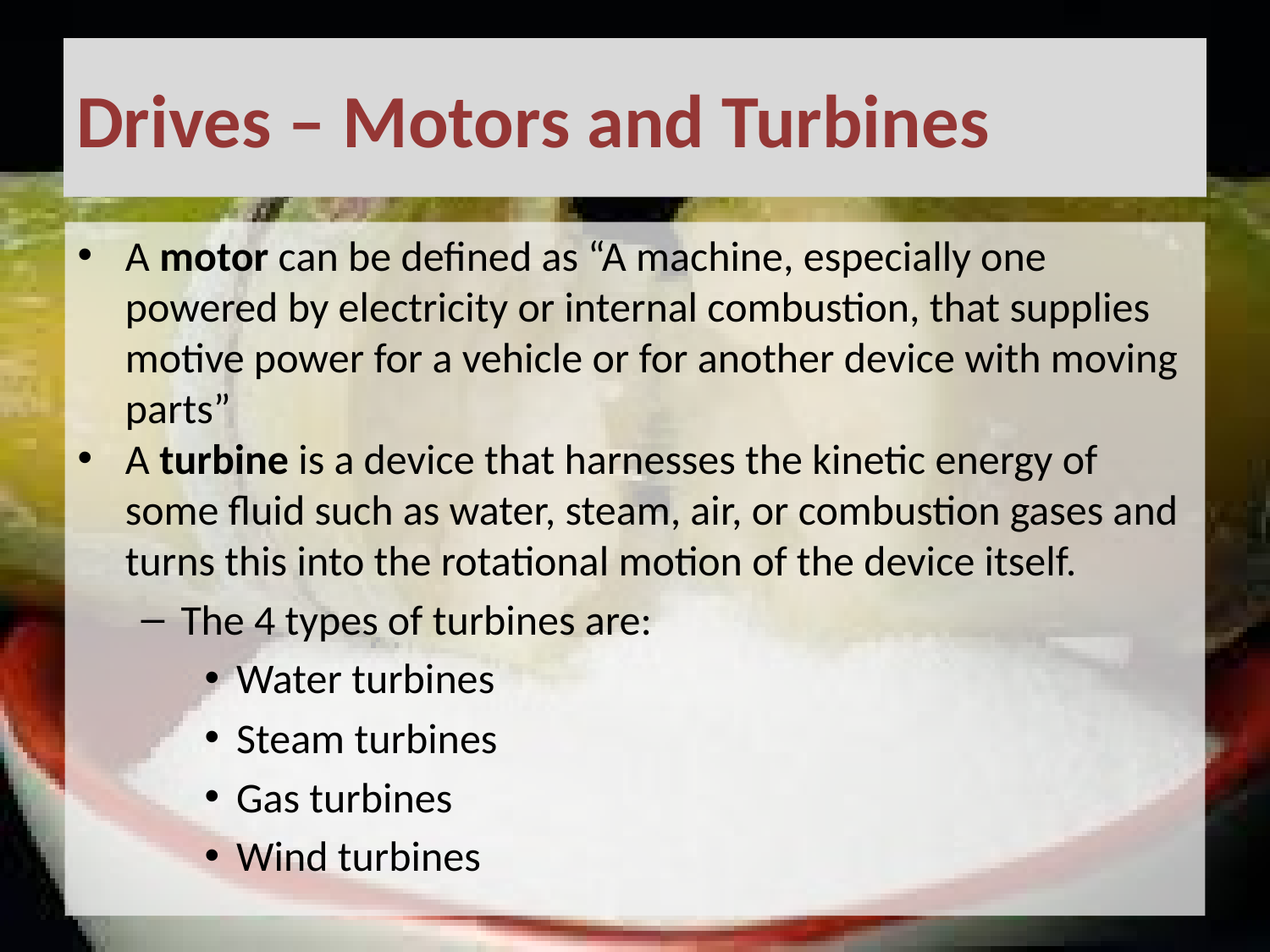

# Drives – Motors and Turbines
A motor can be defined as “A machine, especially one powered by electricity or internal combustion, that supplies motive power for a vehicle or for another device with moving parts”
A turbine is a device that harnesses the kinetic energy of some fluid such as water, steam, air, or combustion gases and turns this into the rotational motion of the device itself.
The 4 types of turbines are:
Water turbines
Steam turbines
Gas turbines
Wind turbines